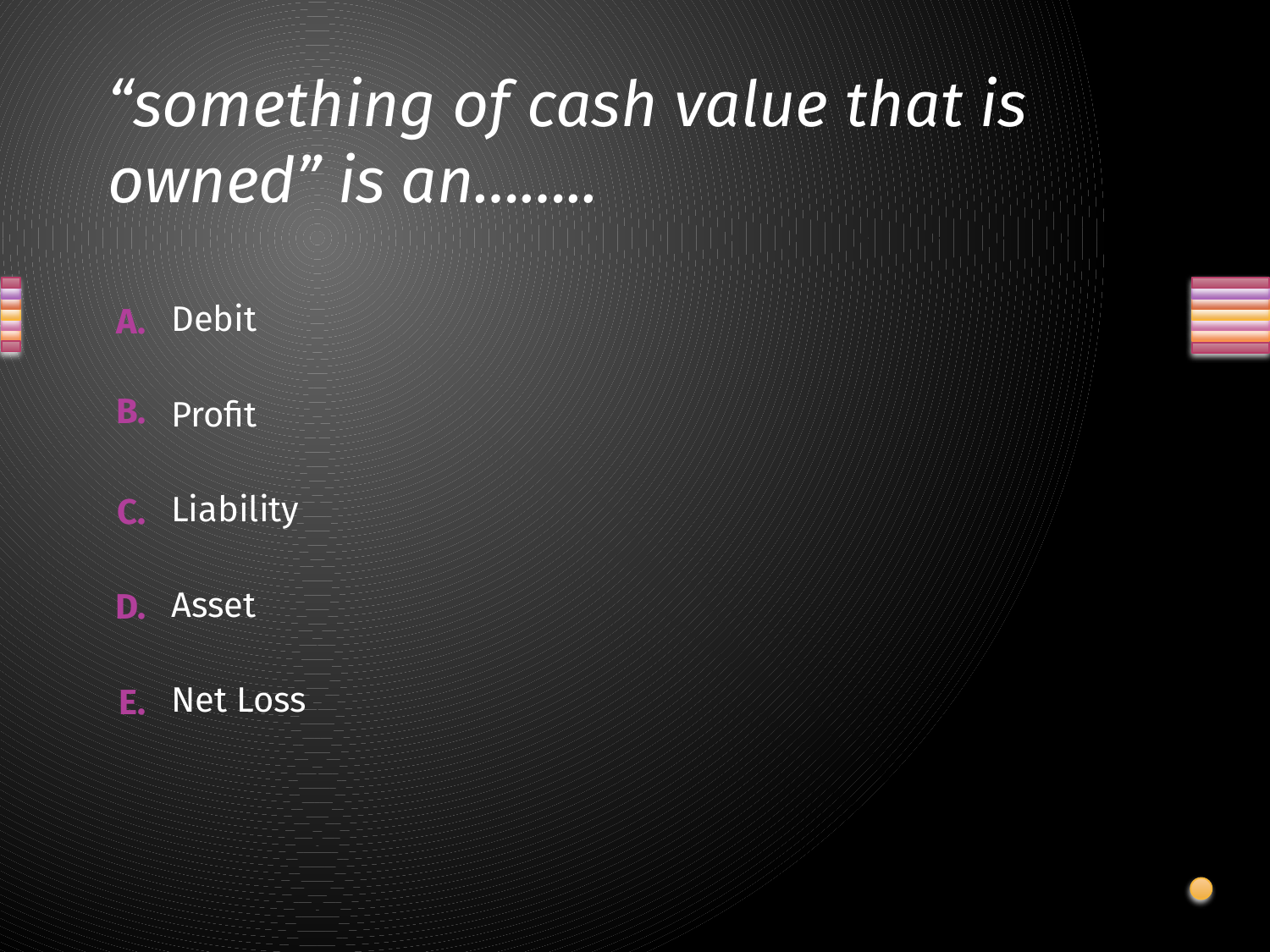

# “something of cash value that is owned” is an……..
Debit
Profit
Liability
Asset
Net Loss